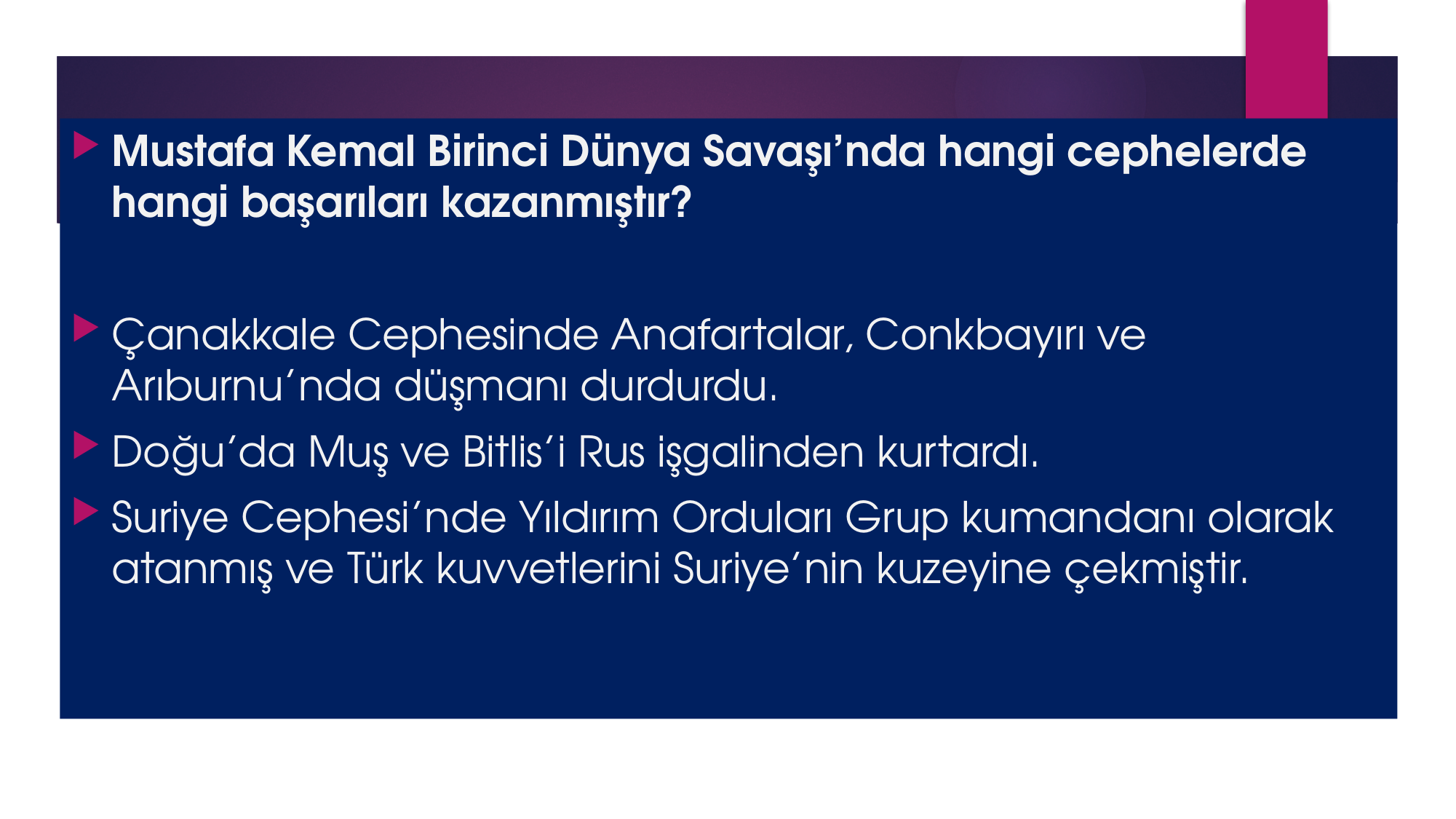

Mustafa Kemal Birinci Dünya Savaşı’nda hangi cephelerde hangi başarıları kazanmıştır?

Çanakkale Cephesinde Anafartalar, Conkbayırı ve Arıburnu’nda düşmanı durdurdu.
Doğu’da Muş ve Bitlis’i Rus işgalinden kurtardı.
Suriye Cephesi’nde Yıldırım Orduları Grup kumandanı olarak atanmış ve Türk kuvvetlerini Suriye’nin kuzeyine çekmiştir.